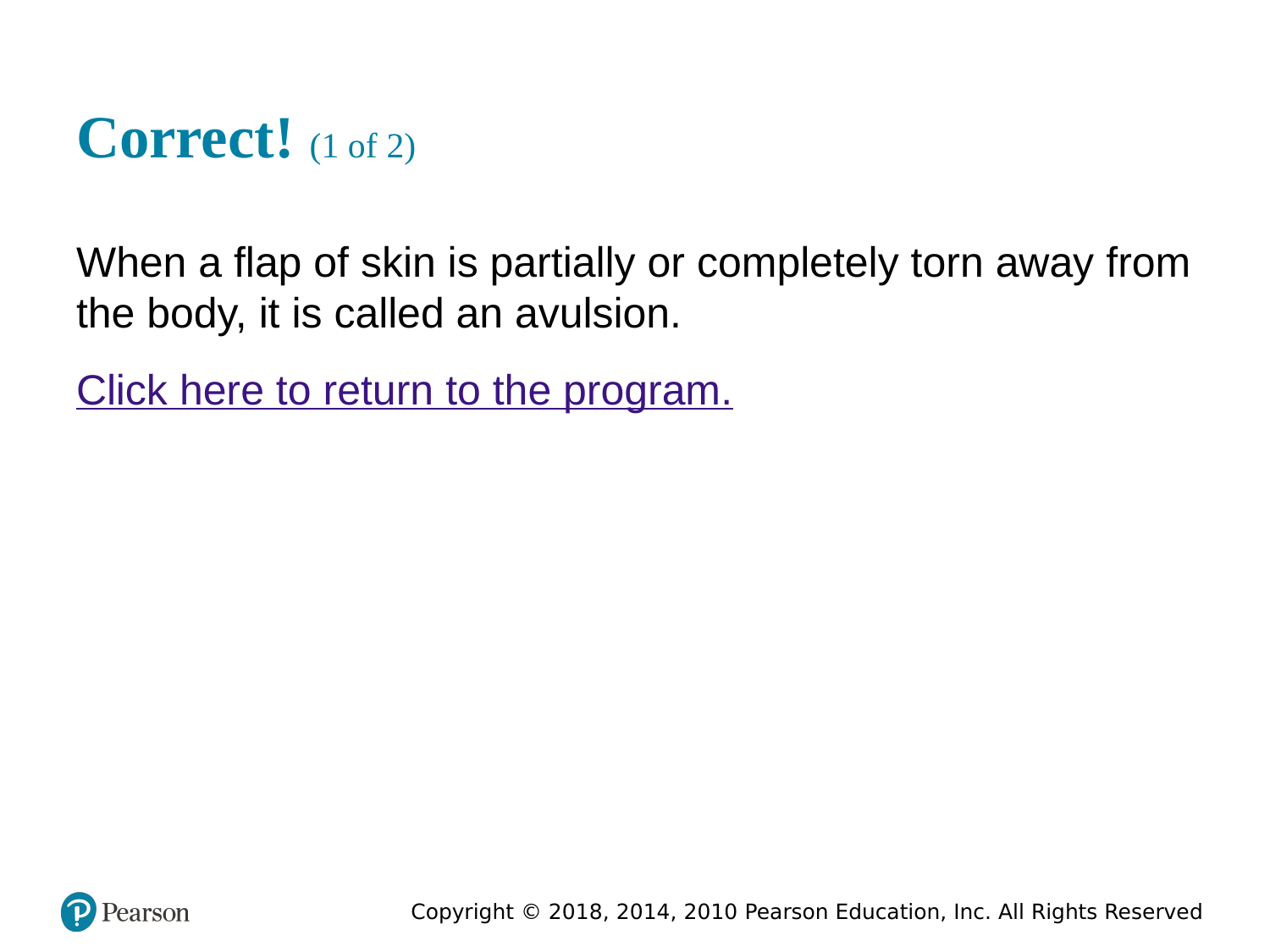

# Correct! (1 of 2)
When a flap of skin is partially or completely torn away from the body, it is called an avulsion.
Click here to return to the program.